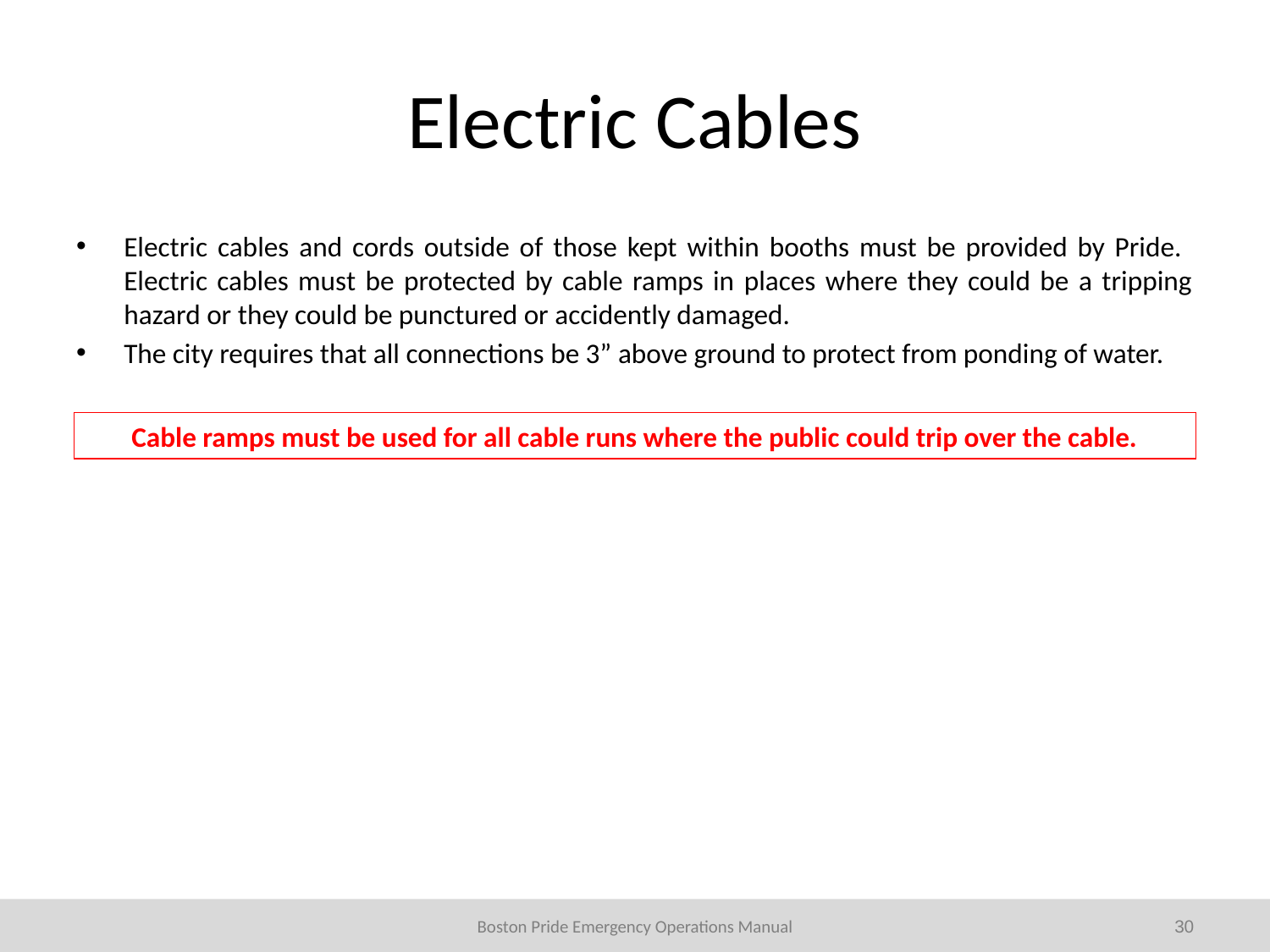

# Electric Cables
Electric cables and cords outside of those kept within booths must be provided by Pride.  Electric cables must be protected by cable ramps in places where they could be a tripping hazard or they could be punctured or accidently damaged.
The city requires that all connections be 3” above ground to protect from ponding of water.

Cable ramps must be used for all cable runs where the public could trip over the cable.
Boston Pride Emergency Operations Manual

30
30
Boston Pride Emergency Operations Manual